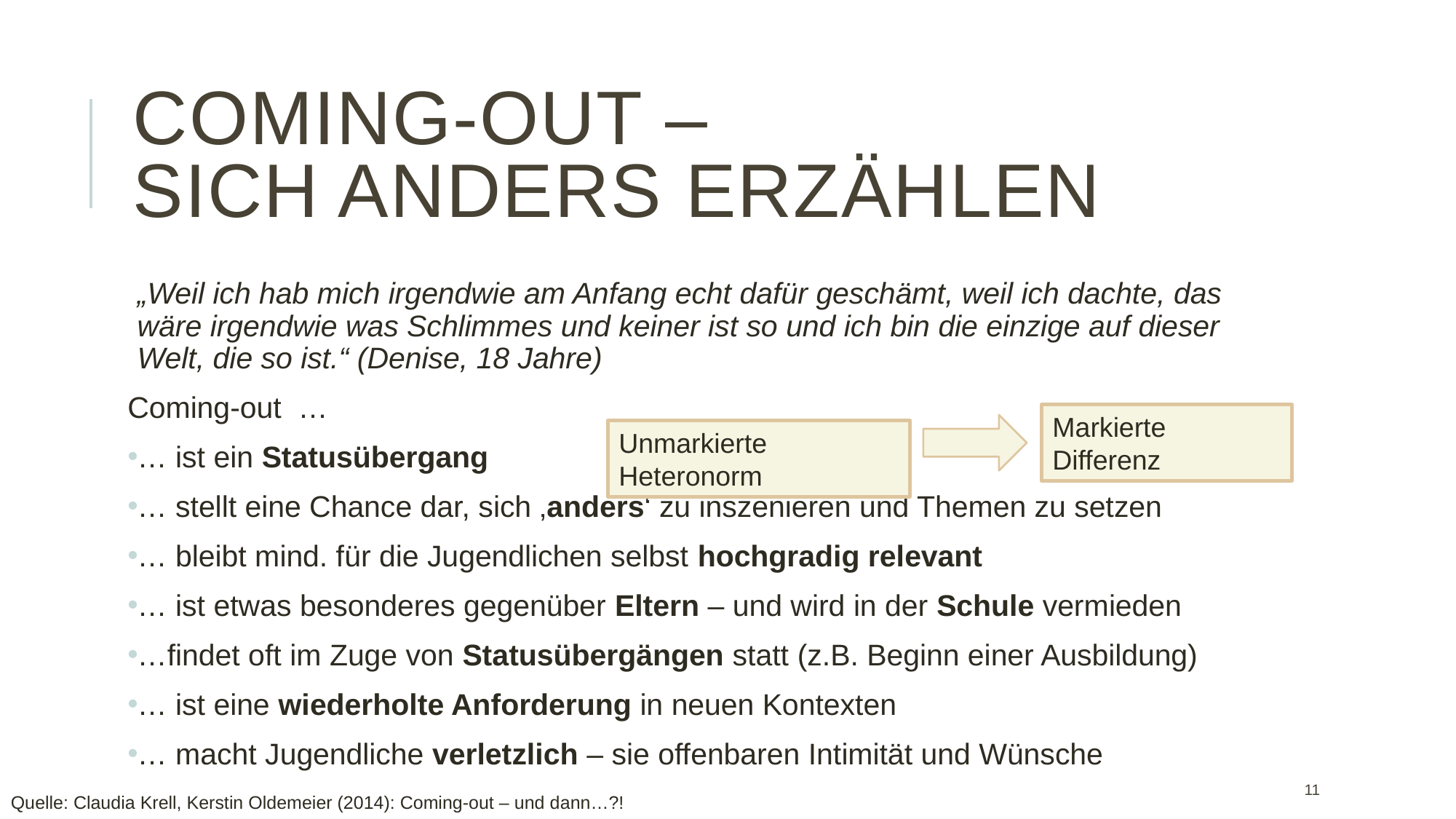

# Coming-out – Sich anders erzählen
„Weil ich hab mich irgendwie am Anfang echt dafür geschämt, weil ich dachte, das wäre irgendwie was Schlimmes und keiner ist so und ich bin die einzige auf dieser Welt, die so ist.“ (Denise, 18 Jahre)
Coming-out  …
… ist ein Statusübergang
… stellt eine Chance dar, sich ‚anders‘ zu inszenieren und Themen zu setzen
… bleibt mind. für die Jugendlichen selbst hochgradig relevant
… ist etwas besonderes gegenüber Eltern – und wird in der Schule vermieden
…findet oft im Zuge von Statusübergängen statt (z.B. Beginn einer Ausbildung)
… ist eine wiederholte Anforderung in neuen Kontexten
… macht Jugendliche verletzlich – sie offenbaren Intimität und Wünsche

Unmarkierte Heteronorm
Markierte Differenz
11
Quelle: Claudia Krell, Kerstin Oldemeier (2014): Coming-out – und dann…?!